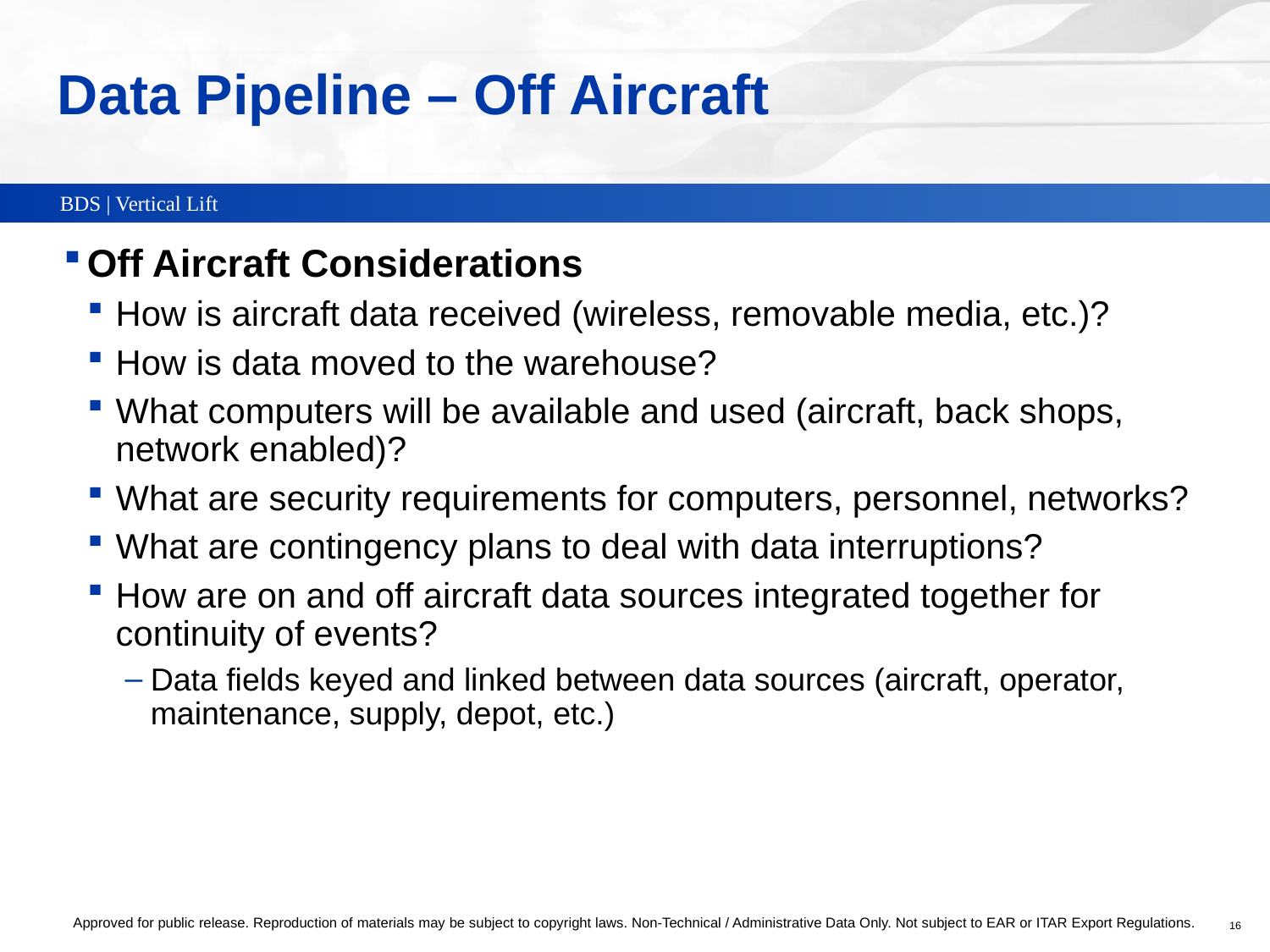

# Data Pipeline – Off Aircraft
Off Aircraft Considerations
How is aircraft data received (wireless, removable media, etc.)?
How is data moved to the warehouse?
What computers will be available and used (aircraft, back shops, network enabled)?
What are security requirements for computers, personnel, networks?
What are contingency plans to deal with data interruptions?
How are on and off aircraft data sources integrated together for continuity of events?
Data fields keyed and linked between data sources (aircraft, operator, maintenance, supply, depot, etc.)
Approved for public release. Reproduction of materials may be subject to copyright laws. Non-Technical / Administrative Data Only. Not subject to EAR or ITAR Export Regulations.
16